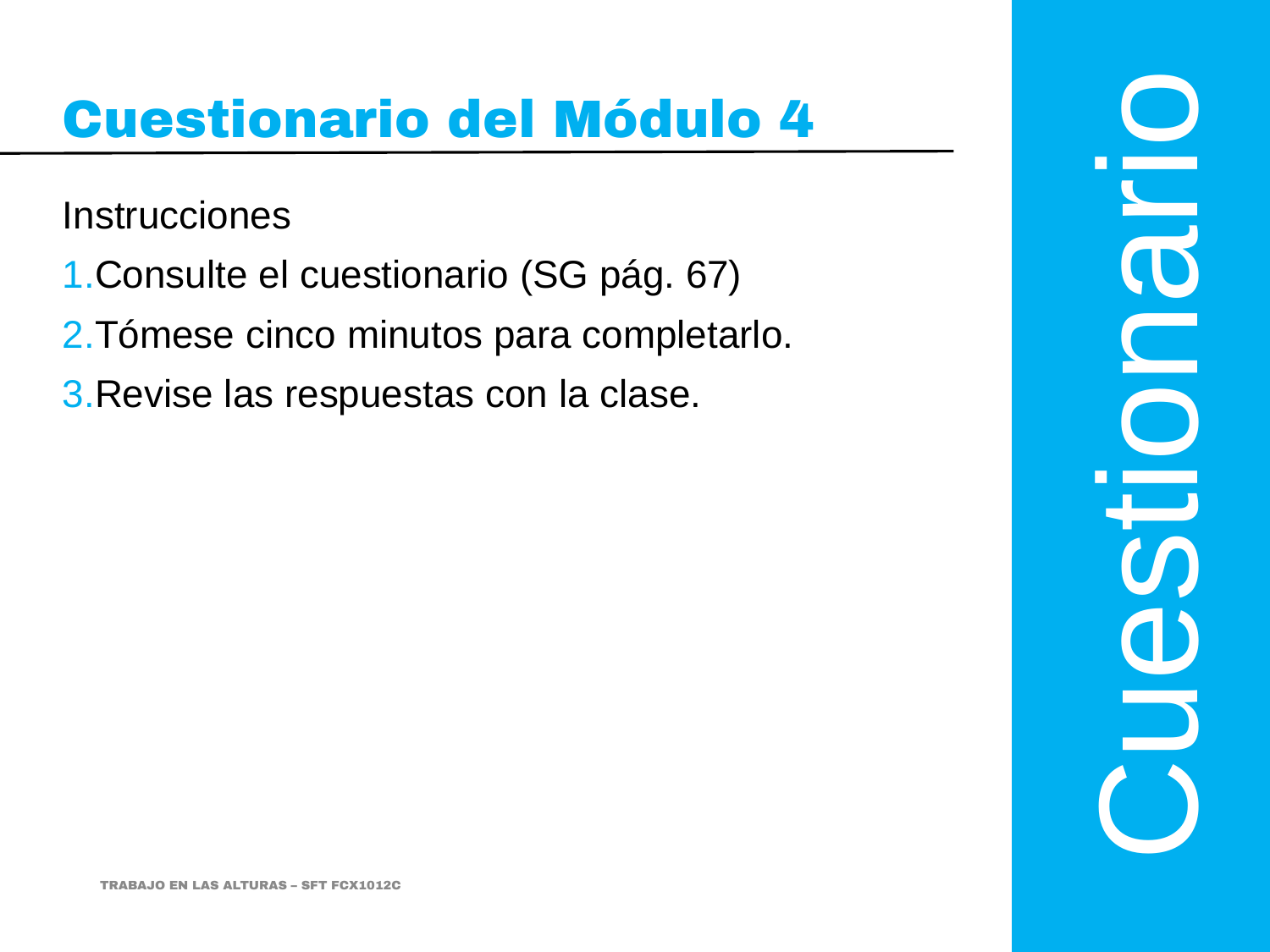

Cuestionario
Cuestionario del Módulo 4
Instrucciones
Consulte el cuestionario (SG pág. 67)
Tómese cinco minutos para completarlo.
Revise las respuestas con la clase.
102
TRABAJO EN LAS ALTURAS – SFT FCX1012C